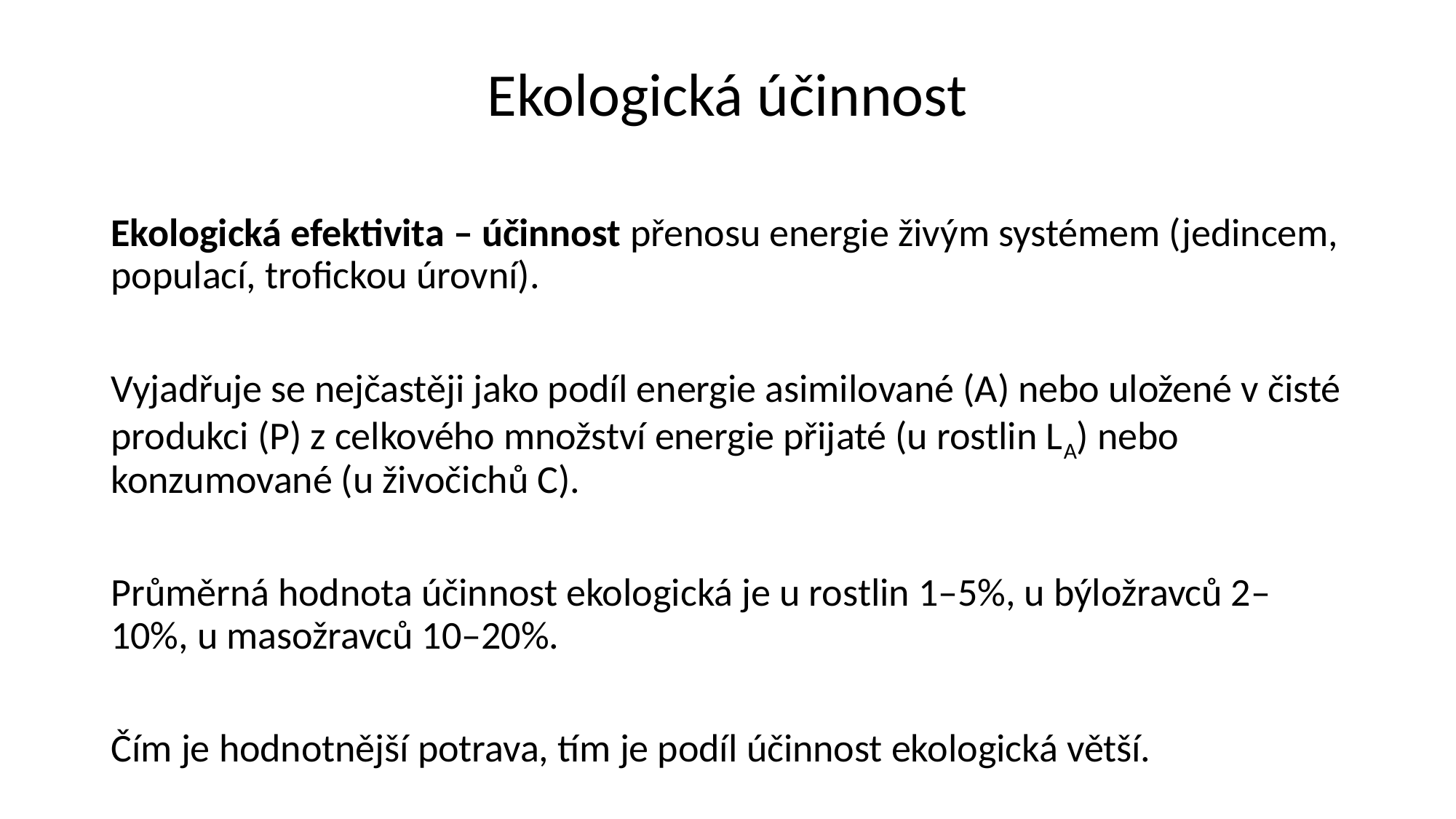

# Ekologická účinnost
Ekologická efektivita – účinnost přenosu energie živým systémem (jedincem, populací, trofickou úrovní).

Vyjadřuje se nejčastěji jako podíl energie asimilované (A) nebo uložené v čisté produkci (P) z celkového množství energie přijaté (u rostlin LA) nebo konzumované (u živočichů C).

Průměrná hodnota účinnost ekologická je u rostlin 1–5%, u býložravců 2–10%, u masožravců 10–20%.

Čím je hodnotnější potrava, tím je podíl účinnost ekologická větší.